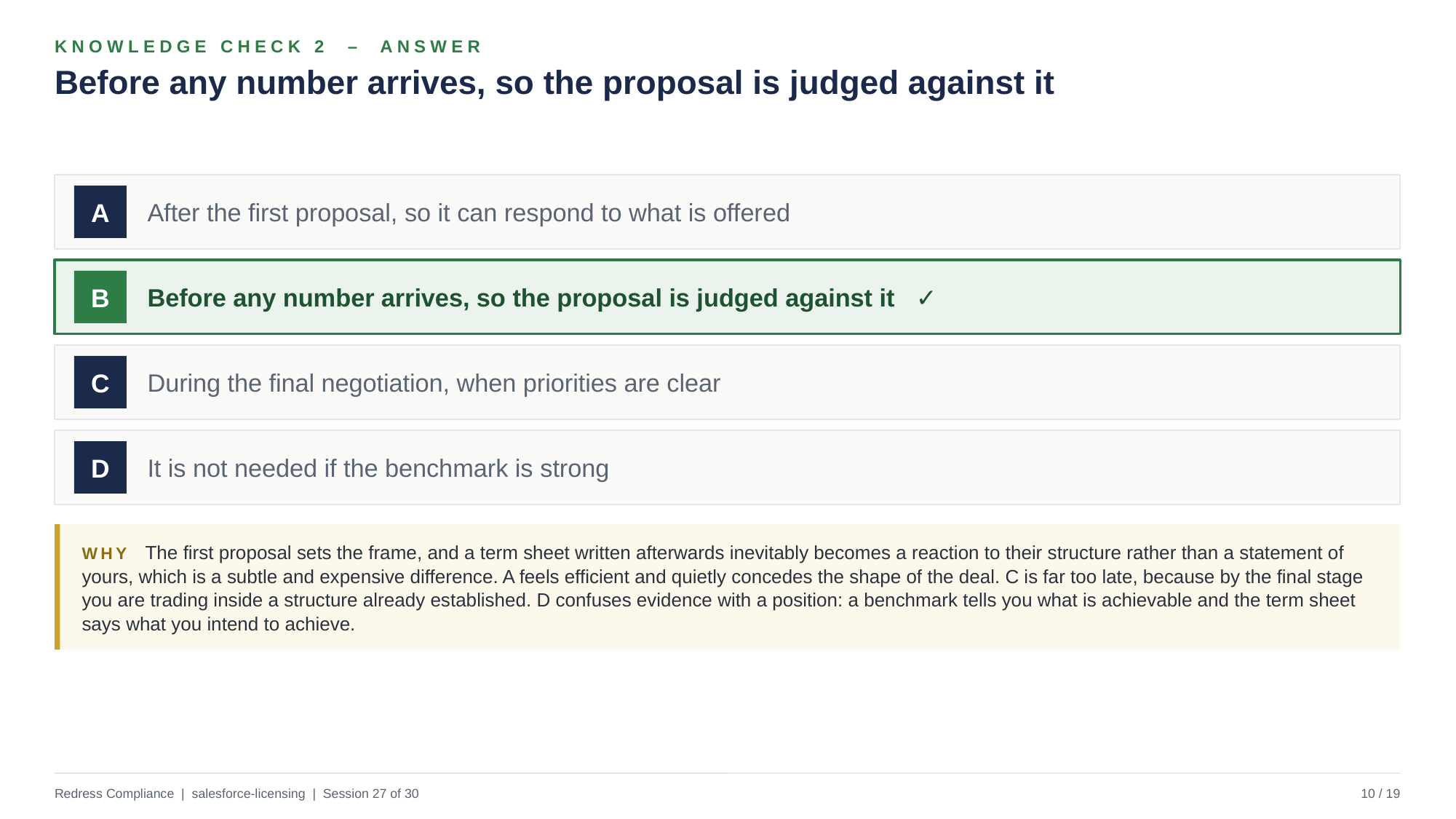

KNOWLEDGE CHECK 2  –  ANSWER
Before any number arrives, so the proposal is judged against it

After the first proposal, so it can respond to what is offered

A

Before any number arrives, so the proposal is judged against it   ✓

B

During the final negotiation, when priorities are clear

C

It is not needed if the benchmark is strong

D

WHY  The first proposal sets the frame, and a term sheet written afterwards inevitably becomes a reaction to their structure rather than a statement of yours, which is a subtle and expensive difference. A feels efficient and quietly concedes the shape of the deal. C is far too late, because by the final stage you are trading inside a structure already established. D confuses evidence with a position: a benchmark tells you what is achievable and the term sheet says what you intend to achieve.

Redress Compliance  |  salesforce-licensing  |  Session 27 of 30
10 / 19